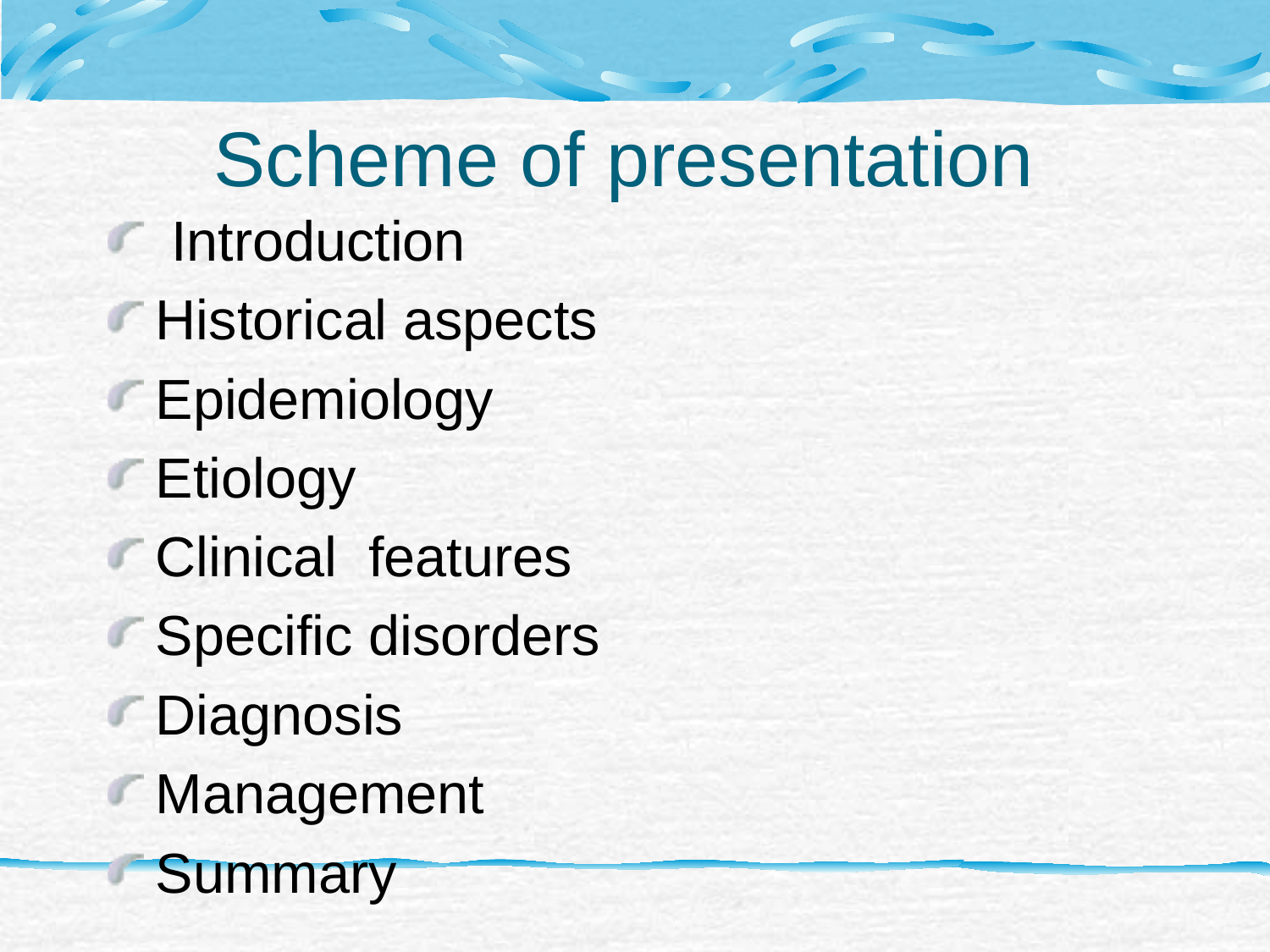

# Scheme of presentation
 Introduction
Historical aspects
Epidemiology
Etiology
Clinical  features
Specific disorders
Diagnosis
Management
Summary